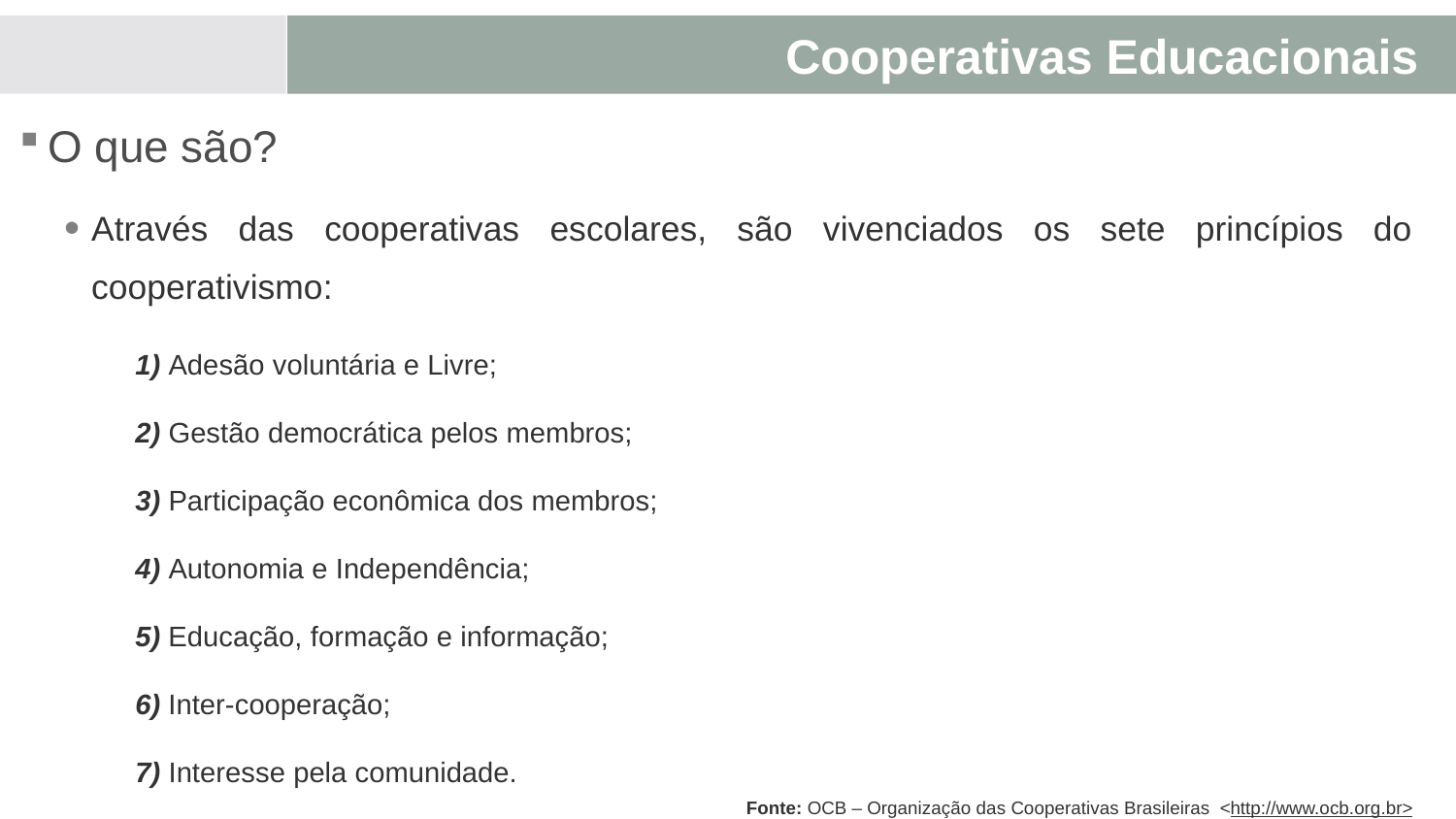

Cooperativas Educacionais
O que são?
Através das cooperativas escolares, são vivenciados os sete princípios do cooperativismo:

1) Adesão voluntária e Livre;
2) Gestão democrática pelos membros;
3) Participação econômica dos membros;
4) Autonomia e Independência;
5) Educação, formação e informação;
6) Inter-cooperação;
7) Interesse pela comunidade.
Fonte: OCB – Organização das Cooperativas Brasileiras  <http://www.ocb.org.br>